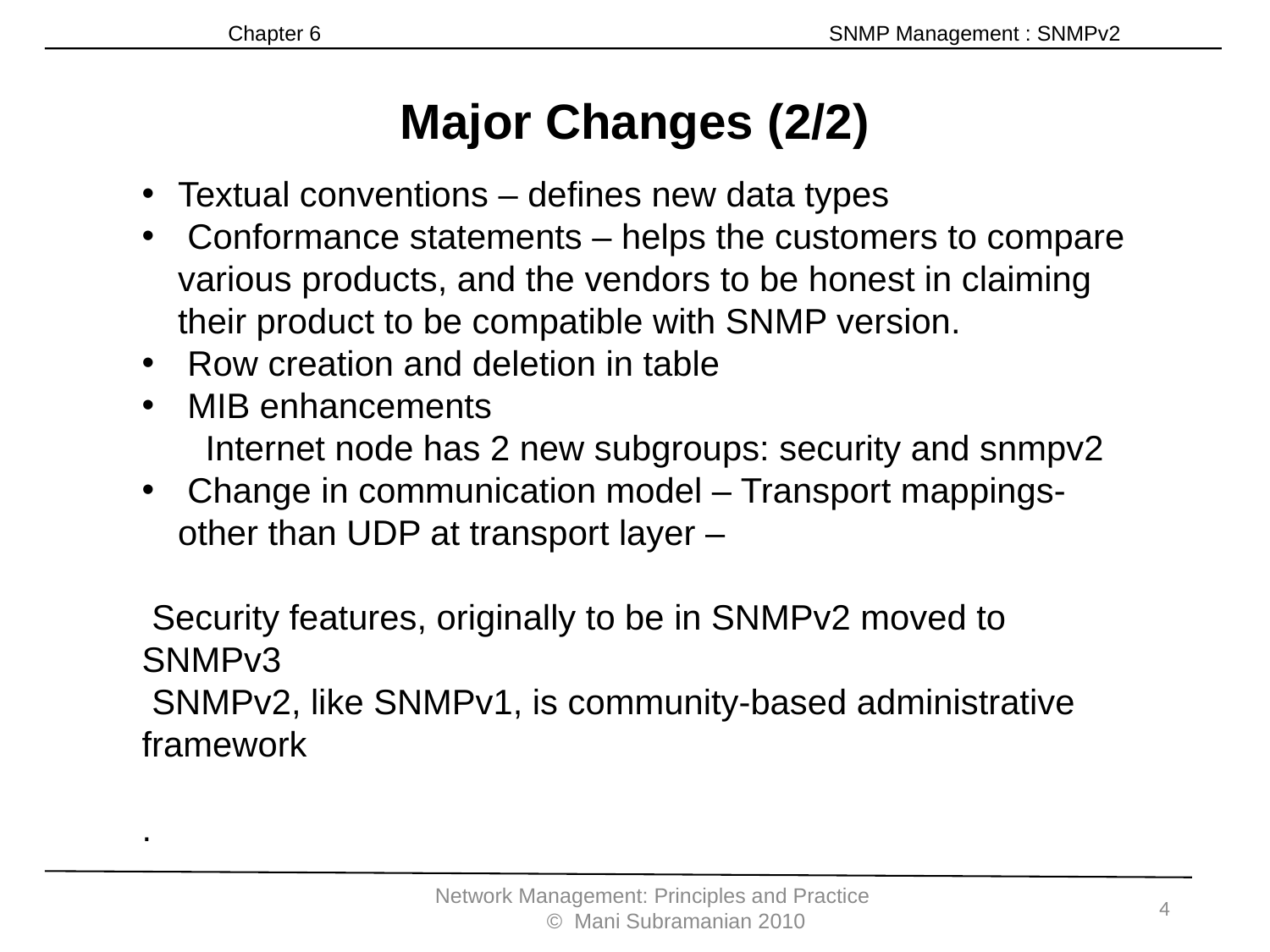

Chapter 6                                                                                      SNMP Management : SNMPv2

Major Changes (2/2)
Textual conventions – defines new data types
 Conformance statements – helps the customers to compare various products, and the vendors to be honest in claiming their product to be compatible with SNMP version.
 Row creation and deletion in table
 MIB enhancements
Internet node has 2 new subgroups: security and snmpv2
 Change in communication model – Transport mappings- other than UDP at transport layer –

 Security features, originally to be in SNMPv2 moved to SNMPv3
 SNMPv2, like SNMPv1, is community-based administrative framework

.

Network Management: Principles and Practice         ©  Mani Subramanian 2010
4